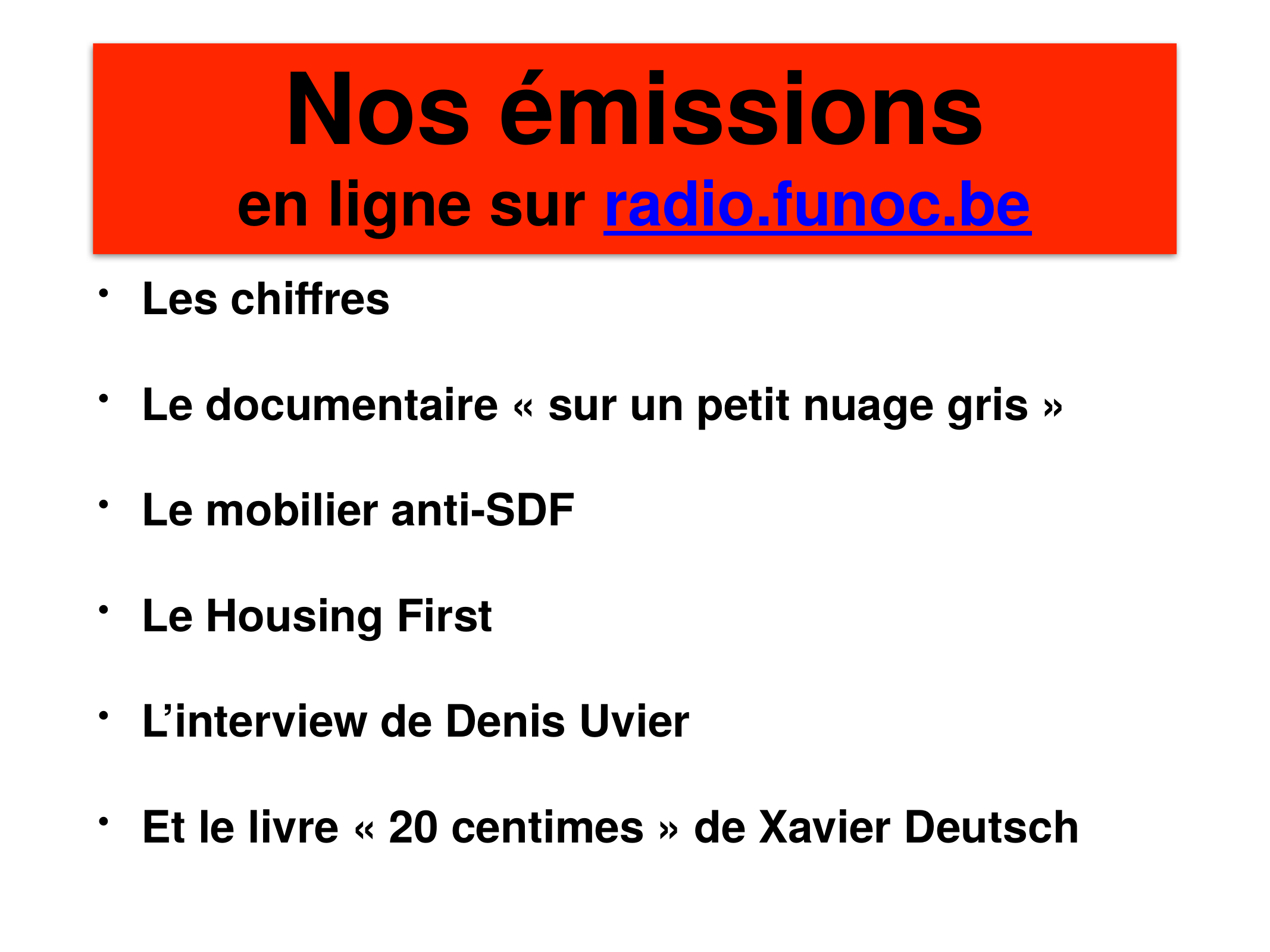

# Nos émissions
en ligne sur radio.funoc.be
Les chiffres
Le documentaire « sur un petit nuage gris »
Le mobilier anti-SDF
Le Housing First
L’interview de Denis Uvier
Et le livre « 20 centimes » de Xavier Deutsch